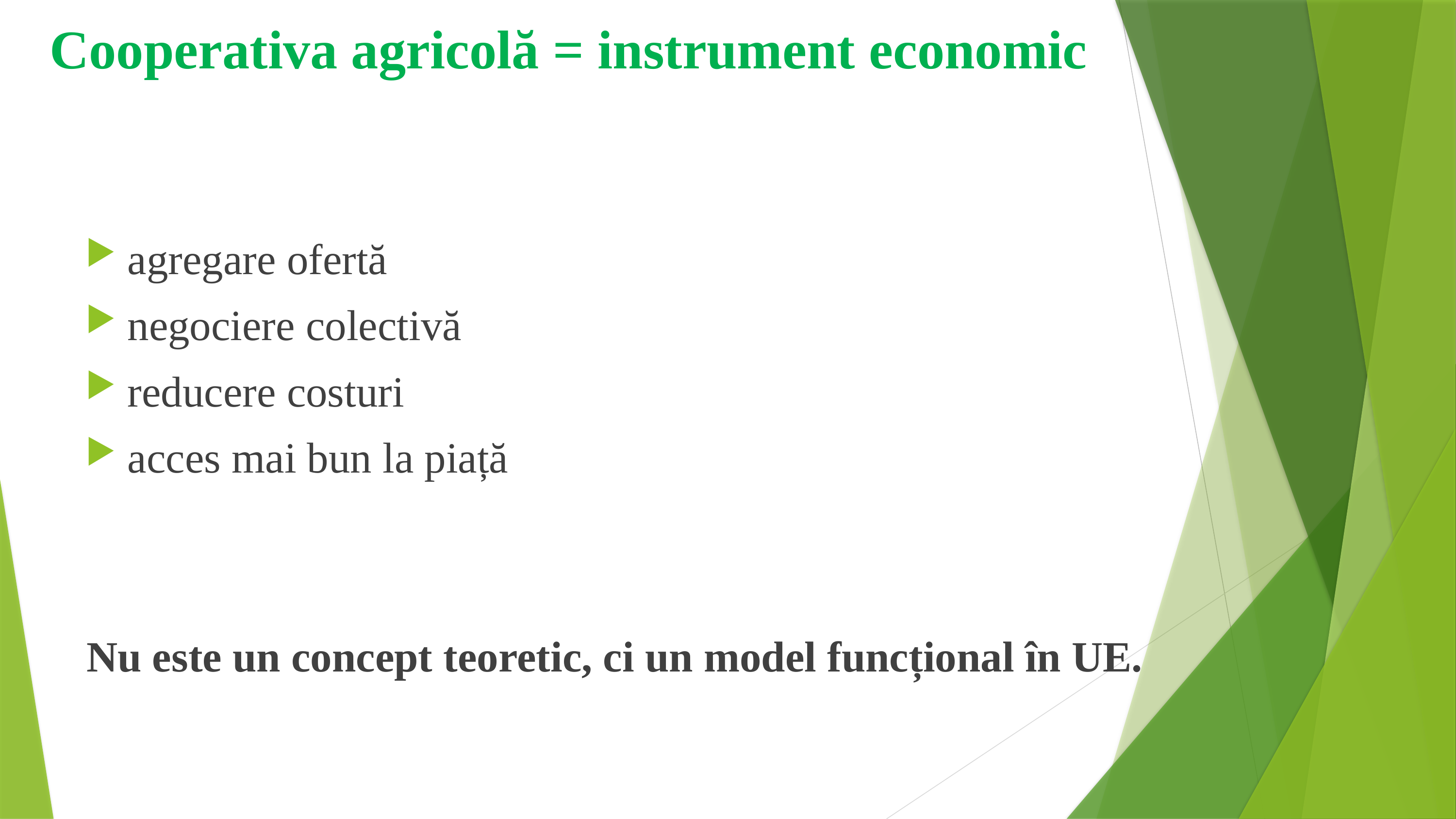

Cooperativa agricolă = instrument economic
agregare ofertă
negociere colectivă
reducere costuri
acces mai bun la piață

Nu este un concept teoretic, ci un model funcțional în UE.